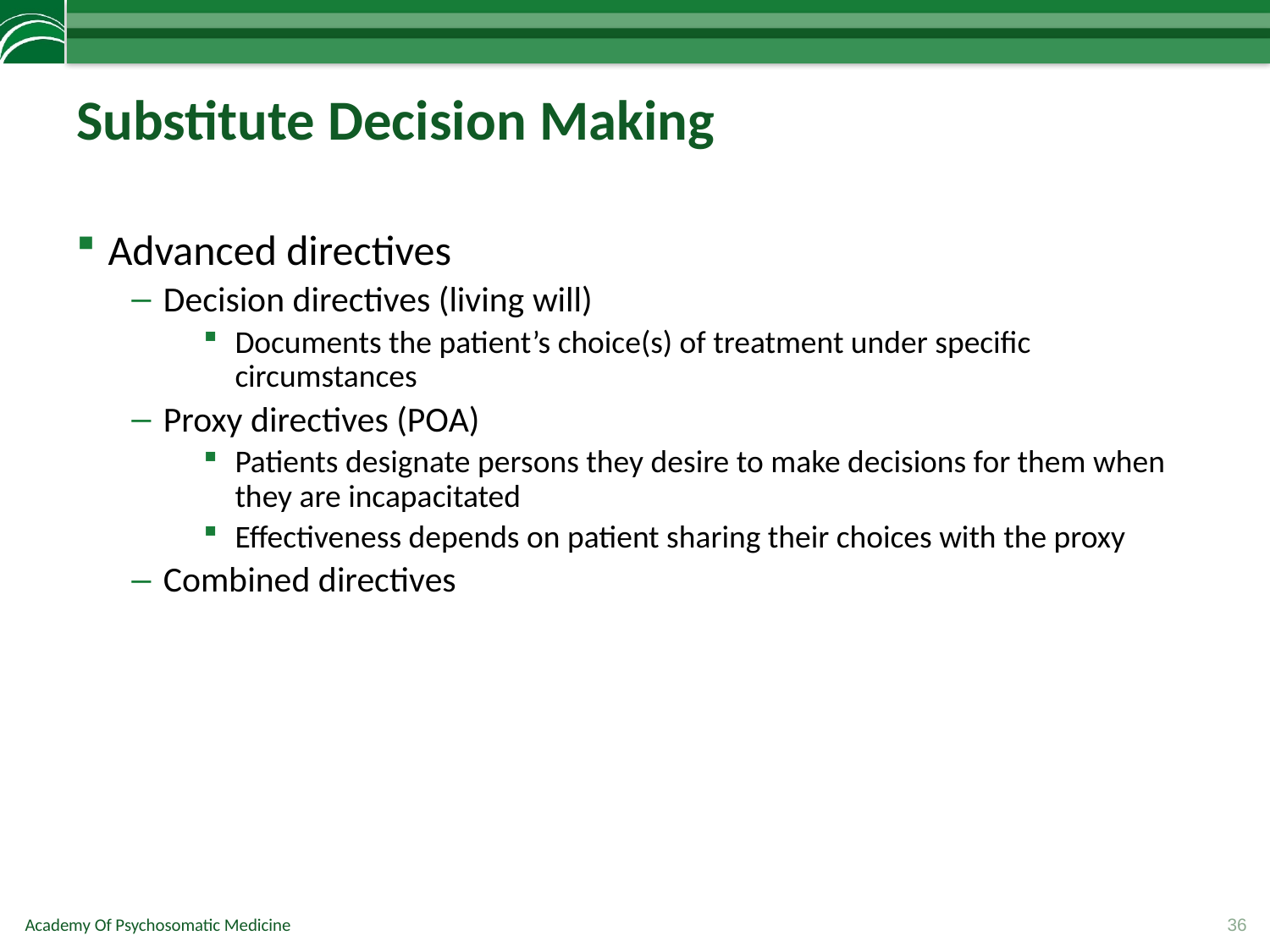

# Substitute Decision Making
Advanced directives
Decision directives (living will)
Documents the patient’s choice(s) of treatment under specific circumstances
Proxy directives (POA)
Patients designate persons they desire to make decisions for them when they are incapacitated
Effectiveness depends on patient sharing their choices with the proxy
Combined directives
36